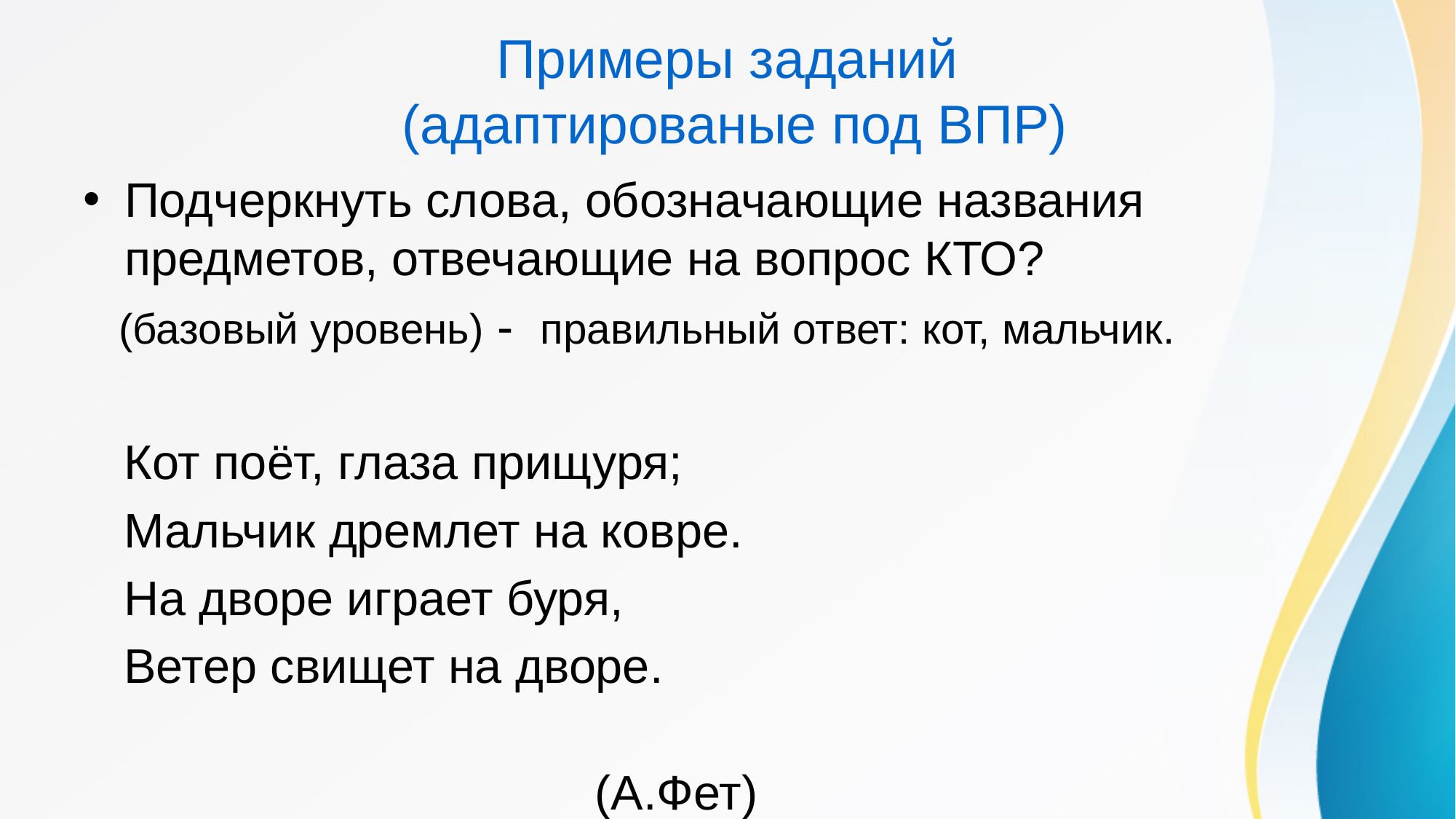

# Примеры заданий (адаптированые под ВПР)
Подчеркнуть слова, обозначающие названия предметов, отвечающие на вопрос КТО?
   (базовый уровень) -  правильный ответ: кот, мальчик.

   Кот поёт, глаза прищуря;
   Мальчик дремлет на ковре.
   На дворе играет буря,
   Ветер свищет на дворе.
                                      (А.Фет)